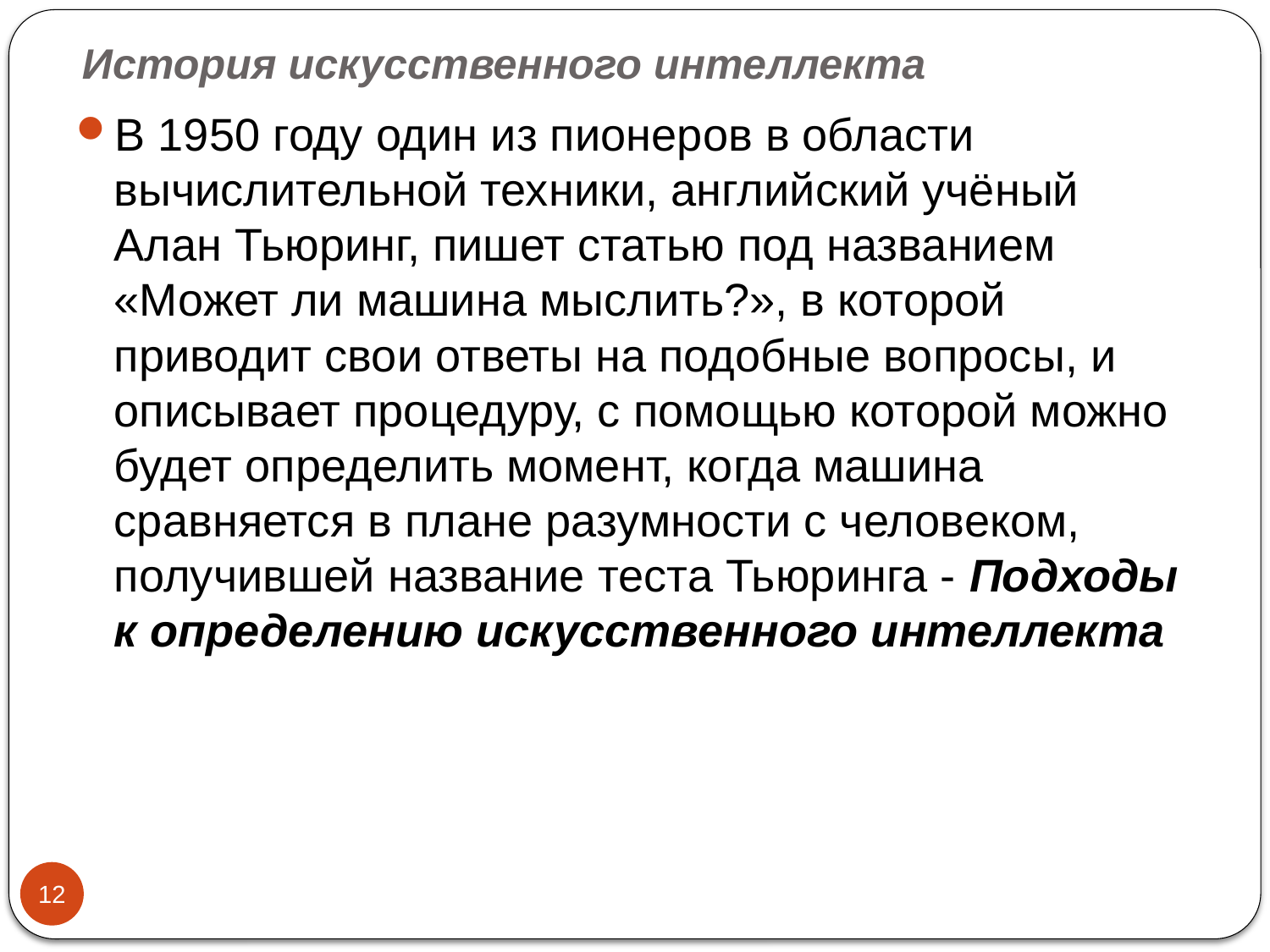

# История искусственного интеллекта
В 1950 году один из пионеров в области вычислительной техники, английский учёный Алан Тьюринг, пишет статью под названием «Может ли машина мыслить?», в которой приводит свои ответы на подобные вопросы, и описывает процедуру, с помощью которой можно будет определить момент, когда машина сравняется в плане разумности с человеком, получившей название теста Тьюринга - Подходы к определению искусственного интеллекта

12